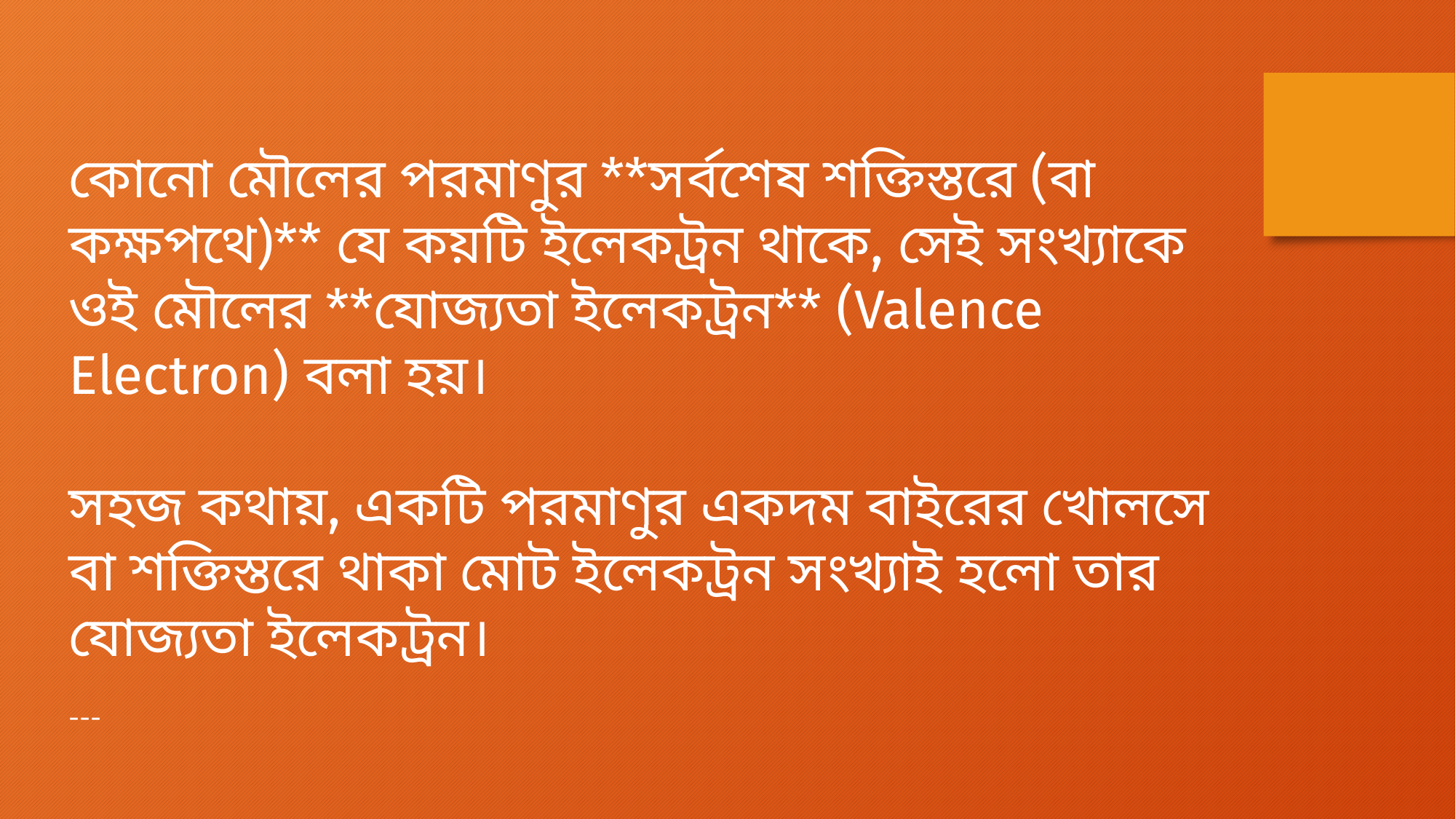

কোনো মৌলের পরমাণুর **সর্বশেষ শক্তিস্তরে (বা কক্ষপথে)** যে কয়টি ইলেকট্রন থাকে, সেই সংখ্যাকে ওই মৌলের **যোজ্যতা ইলেকট্রন** (Valence Electron) বলা হয়।

সহজ কথায়, একটি পরমাণুর একদম বাইরের খোলসে বা শক্তিস্তরে থাকা মোট ইলেকট্রন সংখ্যাই হলো তার যোজ্যতা ইলেকট্রন।

---